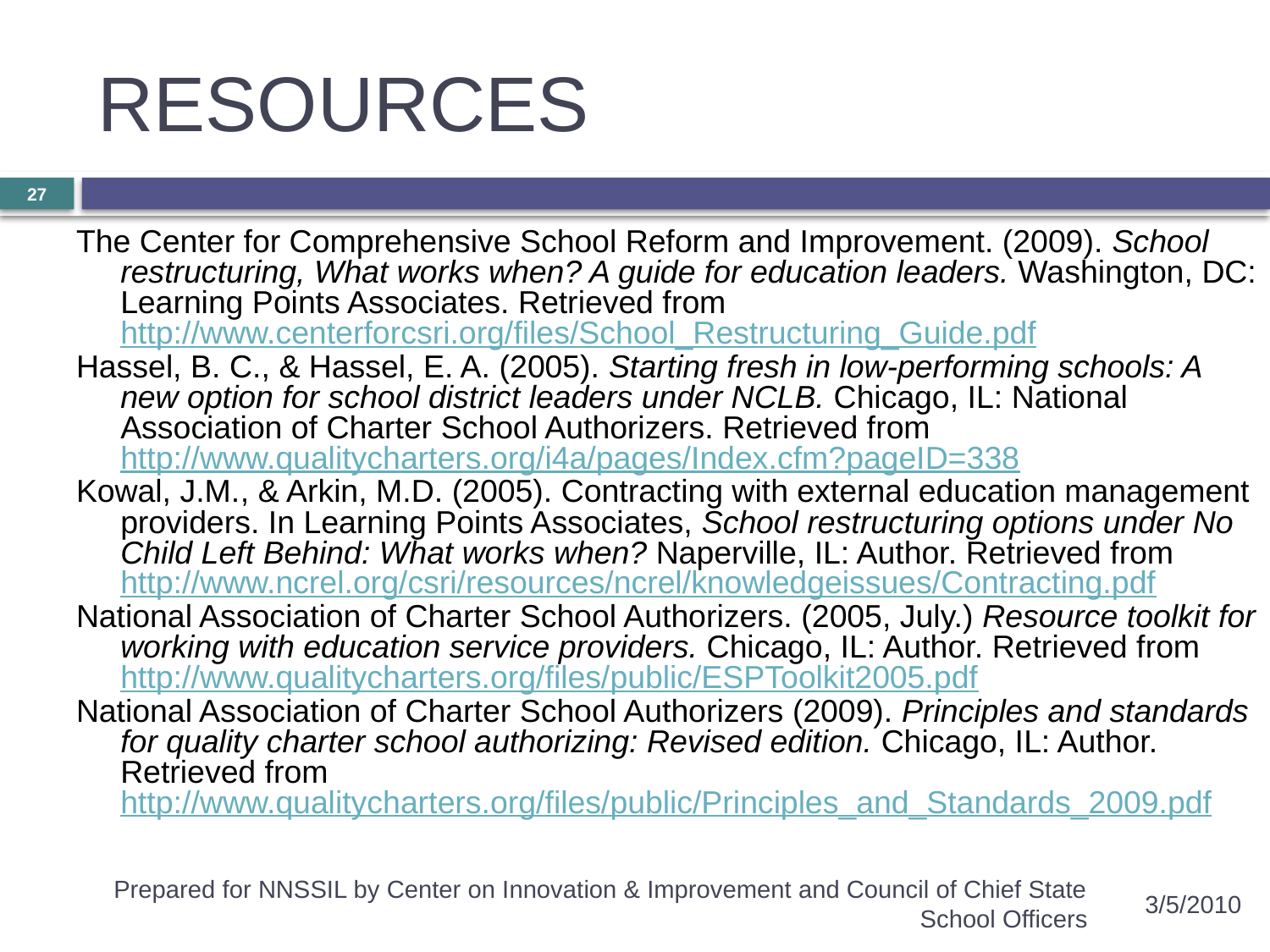

# RESOURCES
27
The Center for Comprehensive School Reform and Improvement. (2009). School restructuring, What works when? A guide for education leaders. Washington, DC: Learning Points Associates. Retrieved from http://www.centerforcsri.org/files/School_Restructuring_Guide.pdf
Hassel, B. C., & Hassel, E. A. (2005). Starting fresh in low-performing schools: A new option for school district leaders under NCLB. Chicago, IL: National Association of Charter School Authorizers. Retrieved from http://www.qualitycharters.org/i4a/pages/Index.cfm?pageID=338
Kowal, J.M., & Arkin, M.D. (2005). Contracting with external education management providers. In Learning Points Associates, School restructuring options under No Child Left Behind: What works when? Naperville, IL: Author. Retrieved from http://www.ncrel.org/csri/resources/ncrel/knowledgeissues/Contracting.pdf
National Association of Charter School Authorizers. (2005, July.) Resource toolkit for working with education service providers. Chicago, IL: Author. Retrieved from http://www.qualitycharters.org/files/public/ESPToolkit2005.pdf
National Association of Charter School Authorizers (2009). Principles and standards for quality charter school authorizing: Revised edition. Chicago, IL: Author. Retrieved from http://www.qualitycharters.org/files/public/Principles_and_Standards_2009.pdf
Prepared for NNSSIL by Center on Innovation & Improvement and Council of Chief State School Officers
3/5/2010